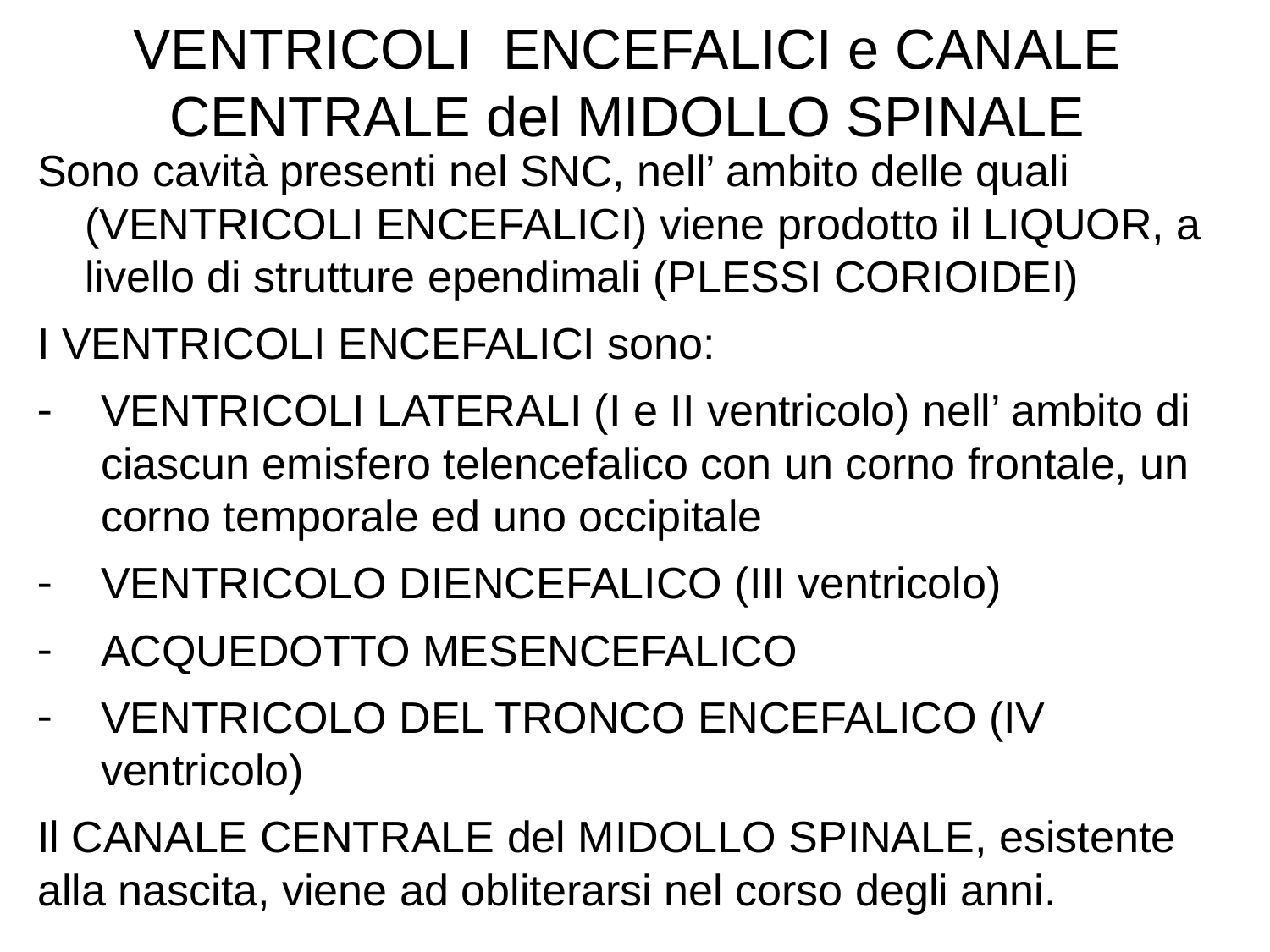

# VENTRICOLI  ENCEFALICI e CANALE CENTRALE del MIDOLLO SPINALE
Sono cavità presenti nel SNC, nell’ ambito delle quali (VENTRICOLI ENCEFALICI) viene prodotto il LIQUOR, a livello di strutture ependimali (PLESSI CORIOIDEI)
I VENTRICOLI ENCEFALICI sono:
VENTRICOLI LATERALI (I e II ventricolo) nell’ ambito di ciascun emisfero telencefalico con un corno frontale, un corno temporale ed uno occipitale
VENTRICOLO DIENCEFALICO (III ventricolo)
ACQUEDOTTO MESENCEFALICO
VENTRICOLO DEL TRONCO ENCEFALICO (IV ventricolo)
Il CANALE CENTRALE del MIDOLLO SPINALE, esistente alla nascita, viene ad obliterarsi nel corso degli anni.